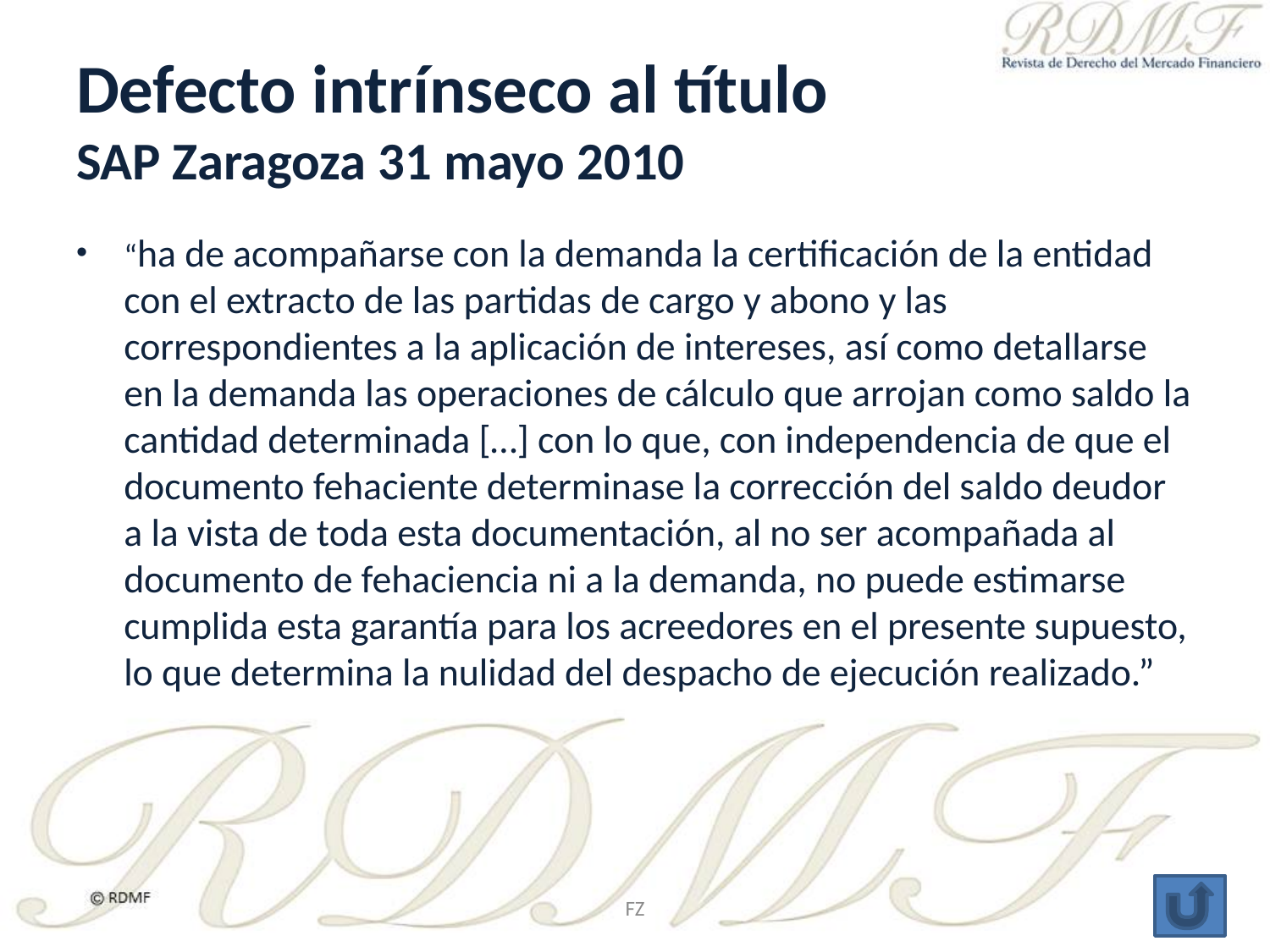

# Defecto intrínseco al título SAP Zaragoza 31 mayo 2010
“ha de acompañarse con la demanda la certificación de la entidad con el extracto de las partidas de cargo y abono y las correspondientes a la aplicación de intereses, así como detallarse en la demanda las operaciones de cálculo que arrojan como saldo la cantidad determinada […] con lo que, con independencia de que el documento fehaciente determinase la corrección del saldo deudor a la vista de toda esta documentación, al no ser acompañada al documento de fehaciencia ni a la demanda, no puede estimarse cumplida esta garantía para los acreedores en el presente supuesto, lo que determina la nulidad del despacho de ejecución realizado.”

FZ
41